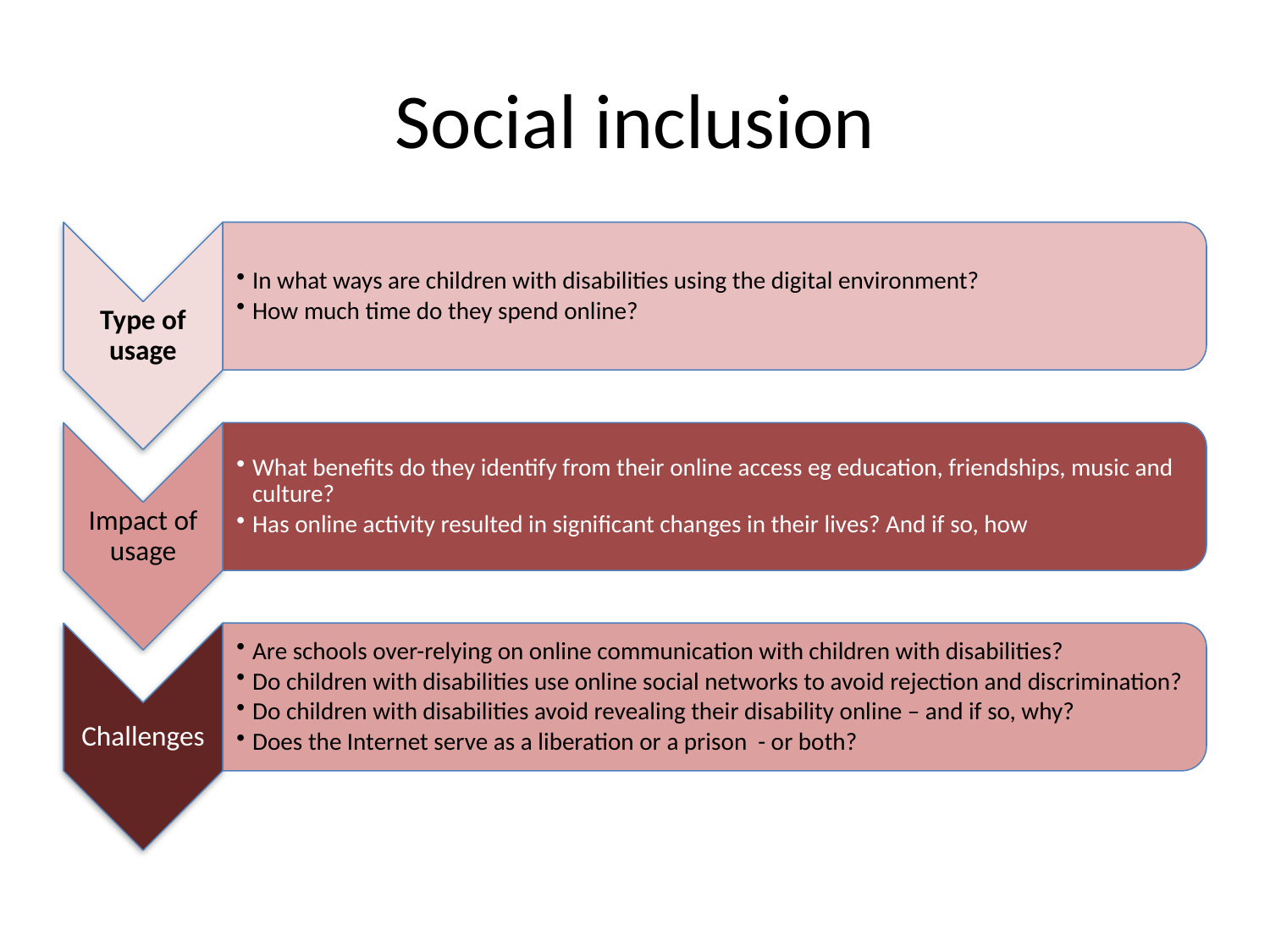

# Social inclusion
Type of usage
In what ways are children with disabilities using the digital environment?
How much time do they spend online?
Impact of usage
What benefits do they identify from their online access eg education, friendships, music and culture?
Has online activity resulted in significant changes in their lives? And if so, how
Challenges
Are schools over-relying on online communication with children with disabilities?
Do children with disabilities use online social networks to avoid rejection and discrimination?
Do children with disabilities avoid revealing their disability online – and if so, why?
Does the Internet serve as a liberation or a prison  - or both?